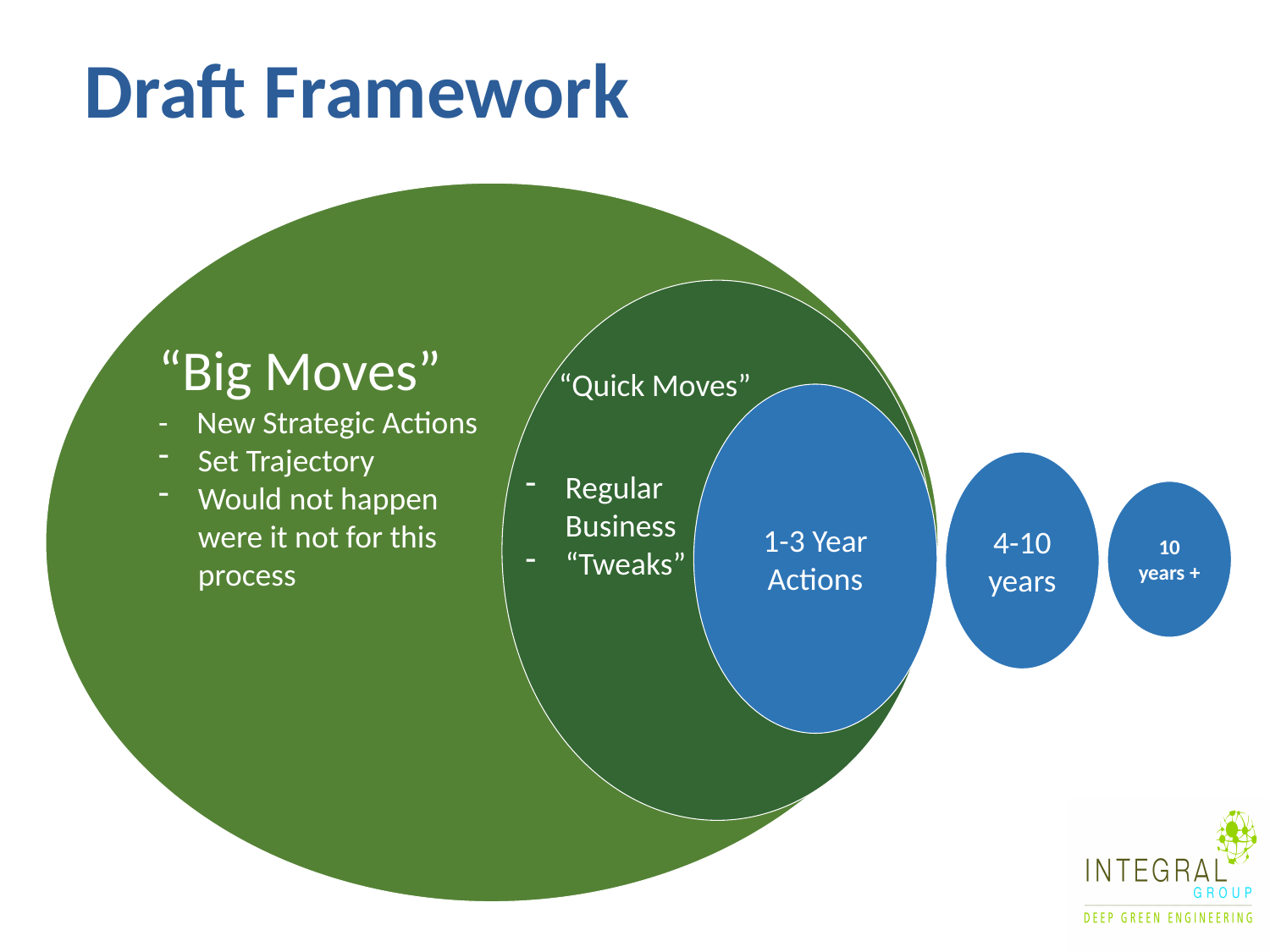

Draft Framework

“Big Moves”
-    New Strategic Actions
Set Trajectory
Would not happen were it not for this process
“Quick Moves”
1-3 Year Actions
4-10 years
Regular Business
“Tweaks”
10 years +